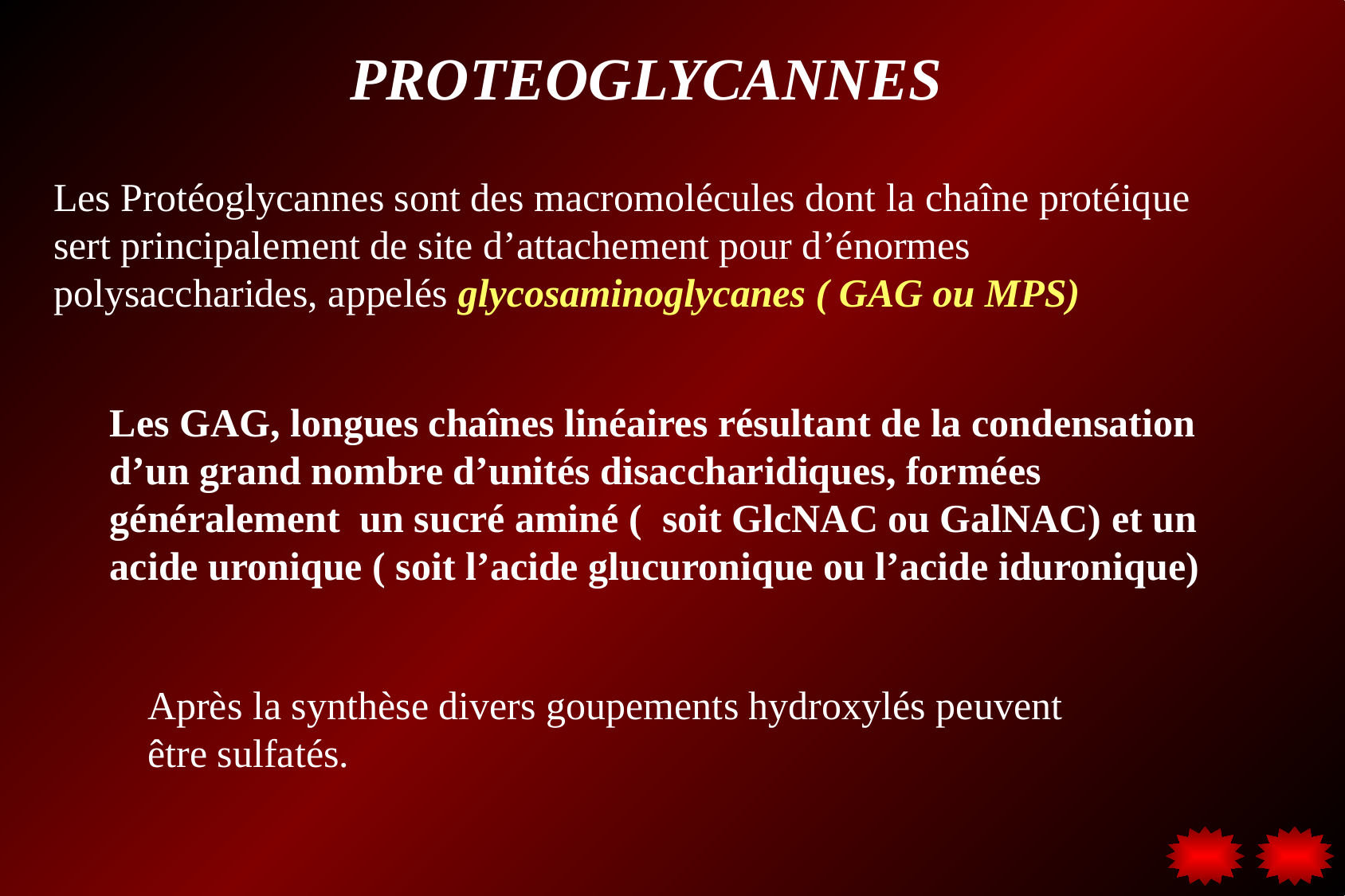

PROTEOGLYCANNES
Les Protéoglycannes sont des macromolécules dont la chaîne protéique sert principalement de site d’attachement pour d’énormes polysaccharides, appelés glycosaminoglycanes ( GAG ou MPS)
Les GAG, longues chaînes linéaires résultant de la condensation d’un grand nombre d’unités disaccharidiques, formées généralement  un sucré aminé (  soit GlcNAC ou GalNAC) et un acide uronique ( soit l’acide glucuronique ou l’acide iduronique)
Après la synthèse divers goupements hydroxylés peuvent être sulfatés.